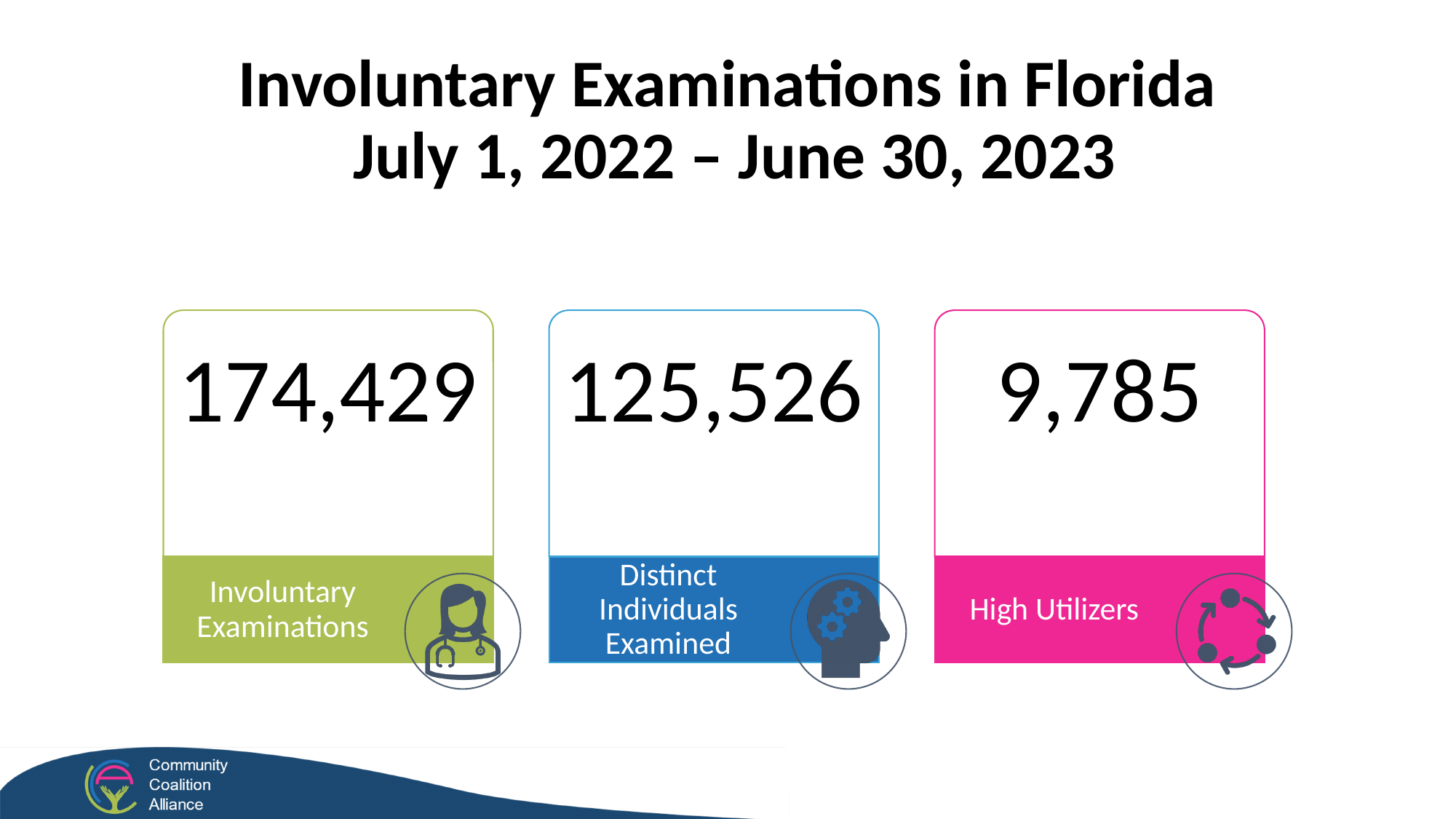

Involuntary Examinations in Florida
 July 1, 2022 – June 30, 2023
174,429
Involuntary Examinations
125,526
Distinct Individuals Examined
9,785
High Utilizers